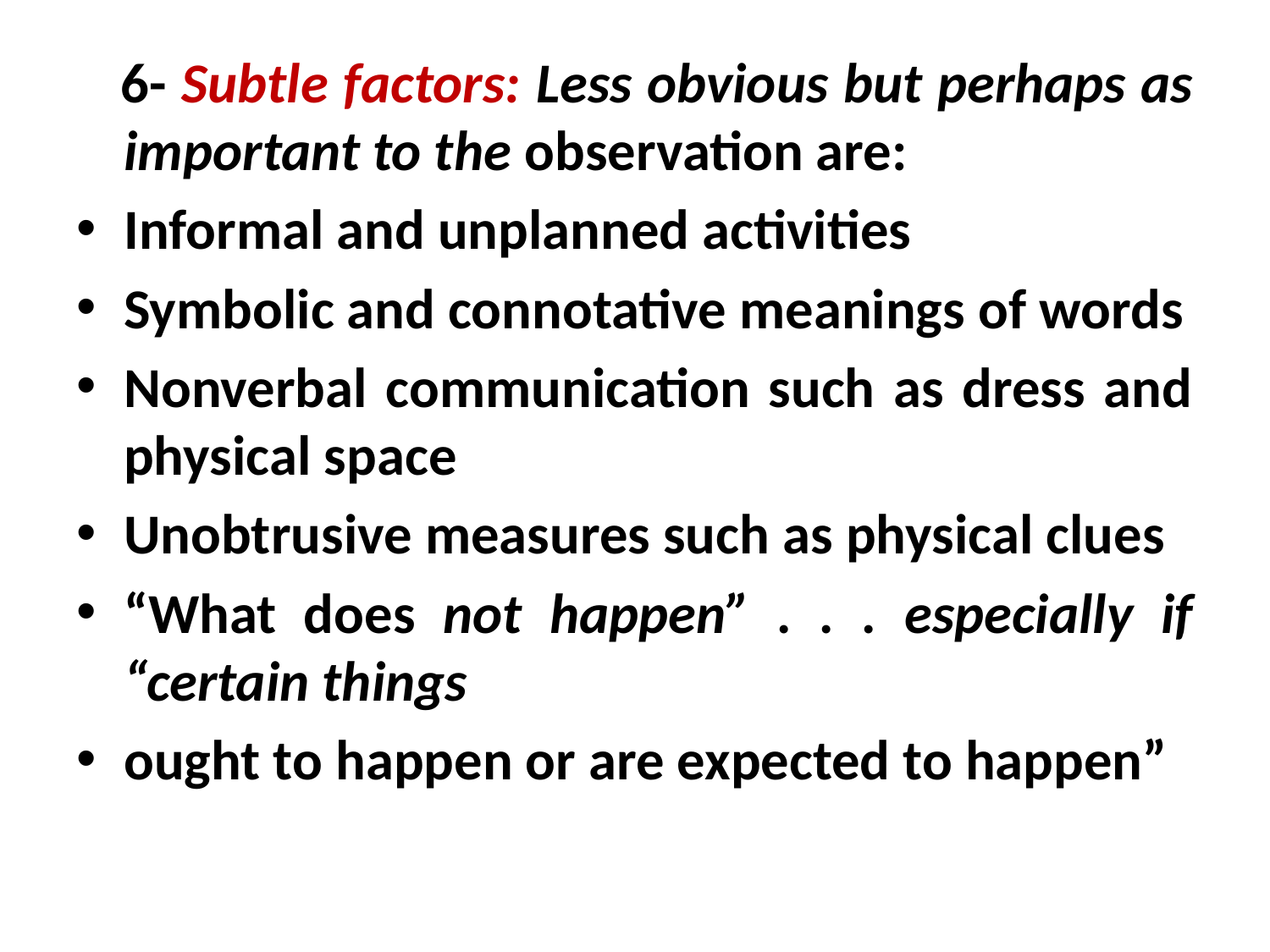

#
   6- Subtle factors: Less obvious but perhaps as important to the observation are:
Informal and unplanned activities
Symbolic and connotative meanings of words
Nonverbal communication such as dress and physical space
Unobtrusive measures such as physical clues
“What does not happen” . . . especially if “certain things
ought to happen or are expected to happen”